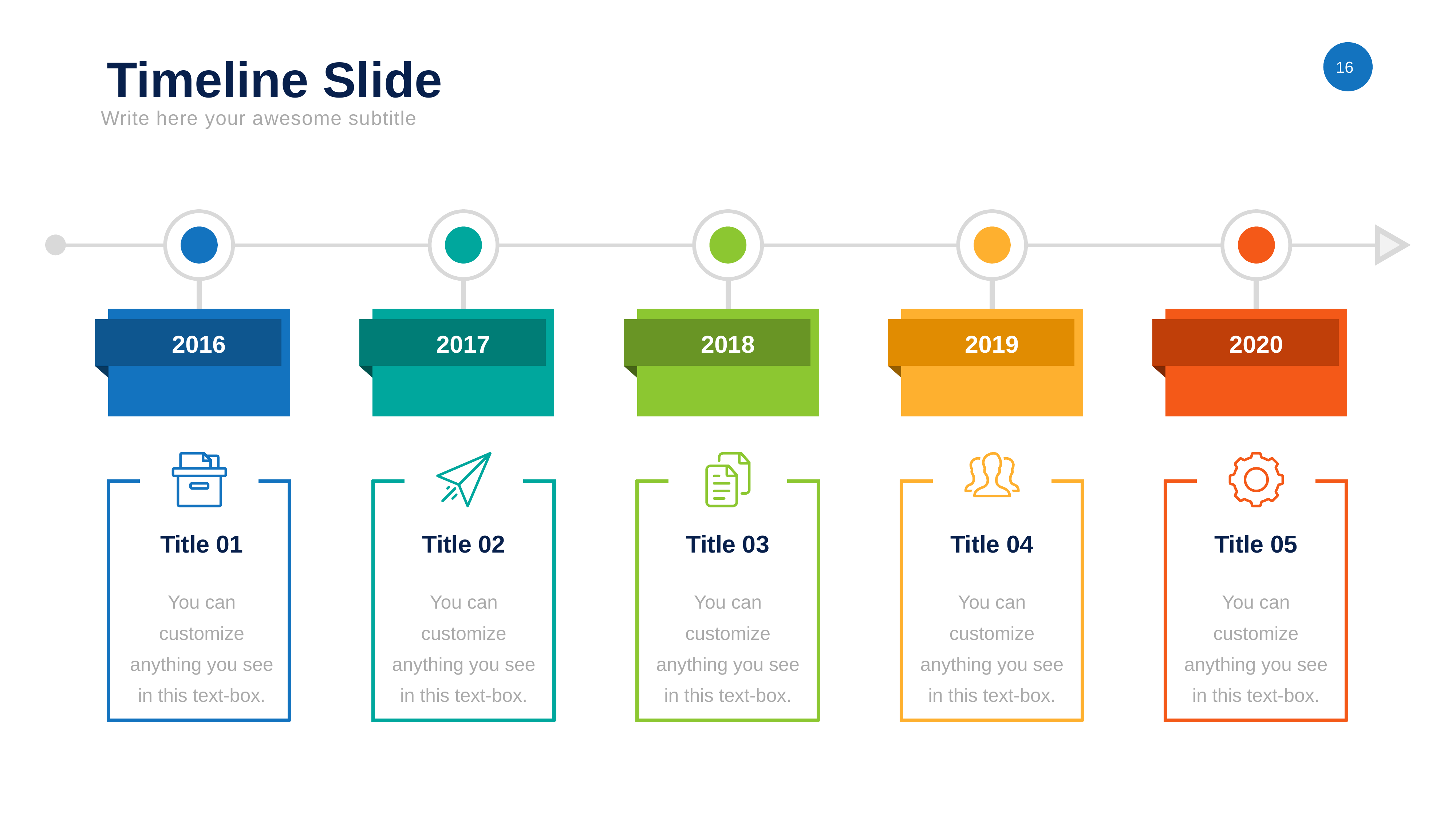

Timeline Slide
Write here your awesome subtitle

2016
2017
2018
2019
2020

Title 01
Title 02
Title 03
Title 04
Title 05
You can customize anything you see in this text-box.
You can customize anything you see in this text-box.
You can customize anything you see in this text-box.
You can customize anything you see in this text-box.
You can customize anything you see in this text-box.